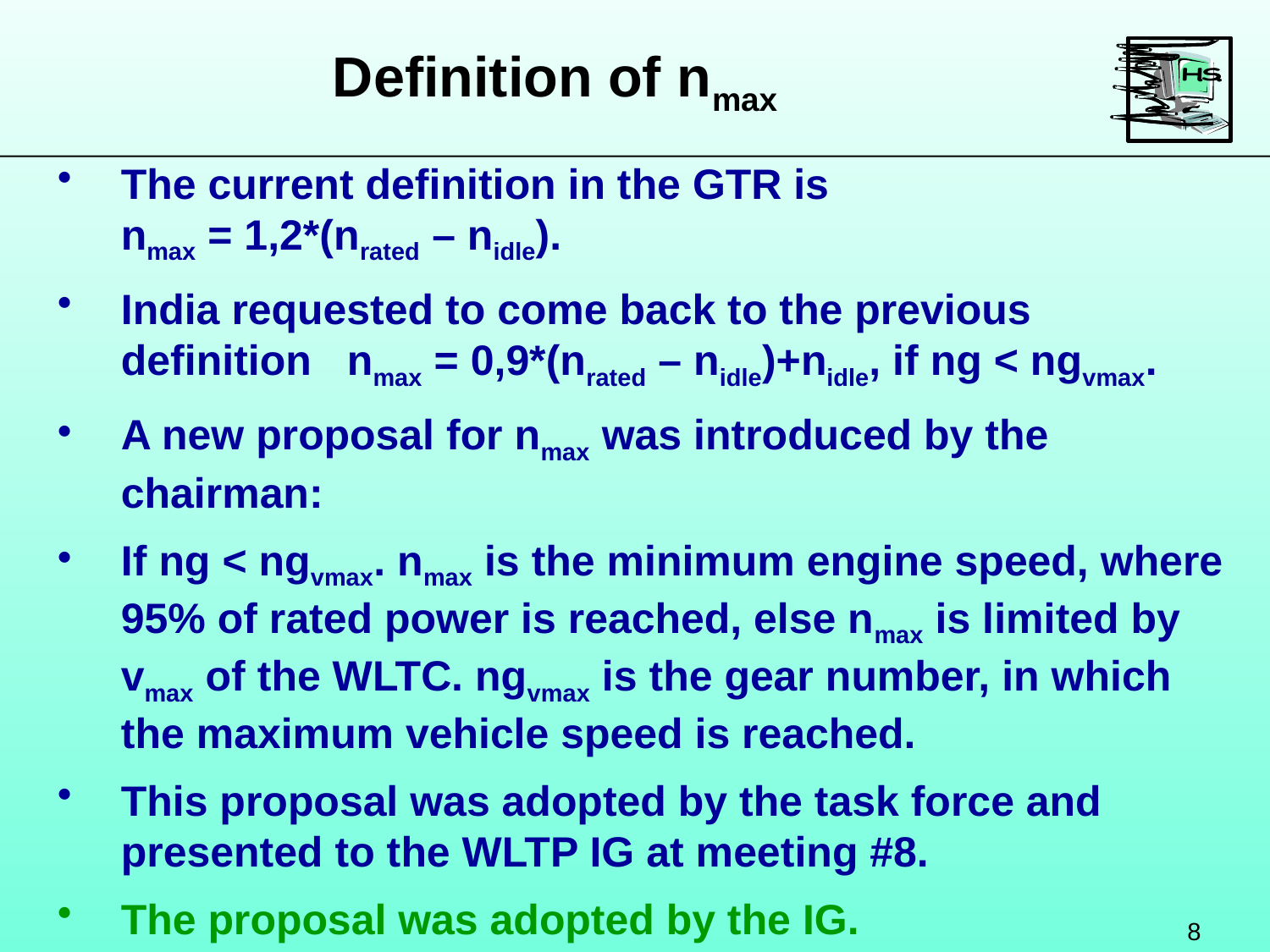

Definition of nmax

The current definition in the GTR is                            nmax = 1,2*(nrated – nidle).
India requested to come back to the previous definition   nmax = 0,9*(nrated – nidle)+nidle, if ng < ngvmax.
A new proposal for nmax was introduced by the chairman:
If ng < ngvmax. nmax is the minimum engine speed, where 95% of rated power is reached, else nmax is limited by vmax of the WLTC. ngvmax is the gear number, in which the maximum vehicle speed is reached.
This proposal was adopted by the task force and presented to the WLTP IG at meeting #8.
The proposal was adopted by the IG.

8